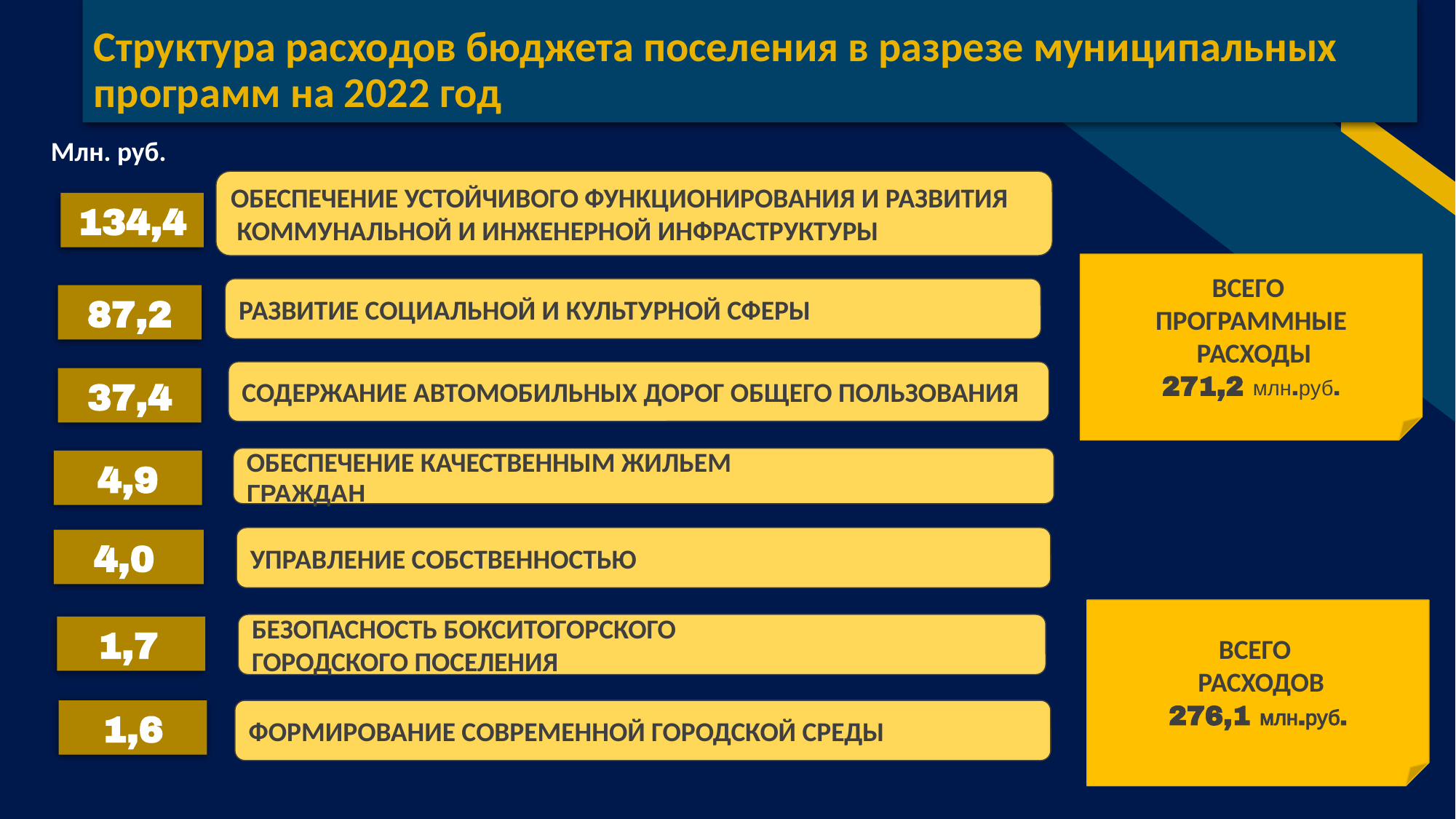

Структура расходов бюджета поселения в разрезе муниципальных программ на 2022 год
Млн. руб.
ОБЕСПЕЧЕНИЕ УСТОЙЧИВОГО ФУНКЦИОНИРОВАНИЯ И РАЗВИТИЯ
 КОММУНАЛЬНОЙ И ИНЖЕНЕРНОЙ ИНФРАСТРУКТУРЫ
134,4
ВСЕГО
ПРОГРАММНЫЕ
 РАСХОДЫ
271,2 млн.руб.

РАЗВИТИЕ СОЦИАЛЬНОЙ И КУЛЬТУРНОЙ СФЕРЫ

87,2

СОДЕРЖАНИЕ АВТОМОБИЛЬНЫХ ДОРОГ ОБЩЕГО ПОЛЬЗОВАНИЯ

37,4
ОБЕСПЕЧЕНИЕ КАЧЕСТВЕННЫМ ЖИЛЬЕМ
ГРАЖДАН
4,9
УПРАВЛЕНИЕ СОБСТВЕННОСТЬЮ
4,0
ВСЕГО
 РАСХОДОВ
276,1 млн.руб.
БЕЗОПАСНОСТЬ БОКСИТОГОРСКОГО
ГОРОДСКОГО ПОСЕЛЕНИЯ
1,7

ФОРМИРОВАНИЕ СОВРЕМЕННОЙ ГОРОДСКОЙ СРЕДЫ

1,6